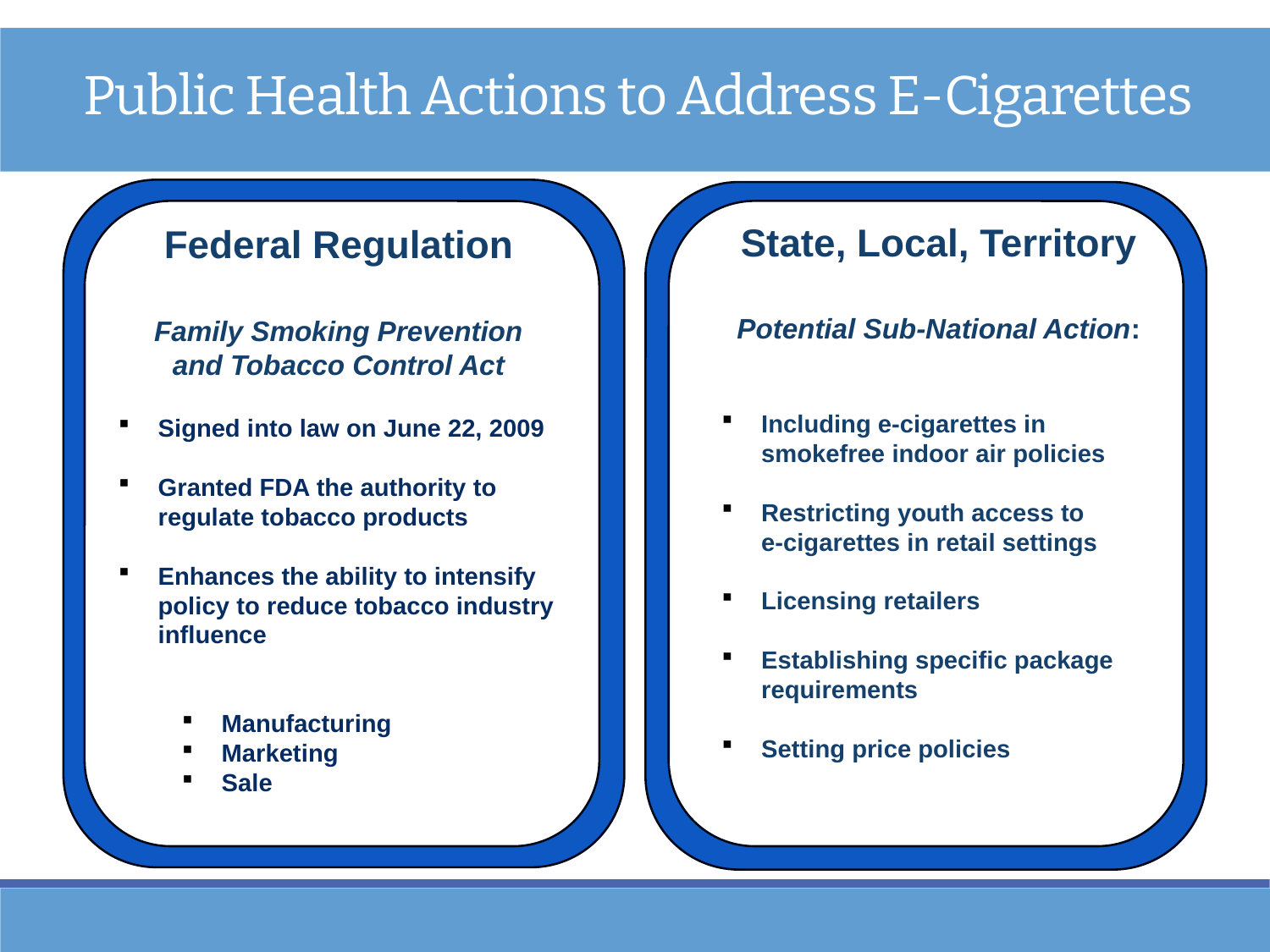

Public Health Actions to Address E-Cigarettes

State, Local, Territory

Potential Sub-National Action:

Federal Regulation

Family Smoking Prevention and Tobacco Control Act

Including e-cigarettes in smokefree indoor air policies

Restricting youth access to    e-cigarettes in retail settings

Licensing retailers

Establishing specific package requirements

Setting price policies
Signed into law on June 22, 2009

Granted FDA the authority to regulate tobacco products

Enhances the ability to intensify policy to reduce tobacco industry influence

Manufacturing
Marketing
Sale